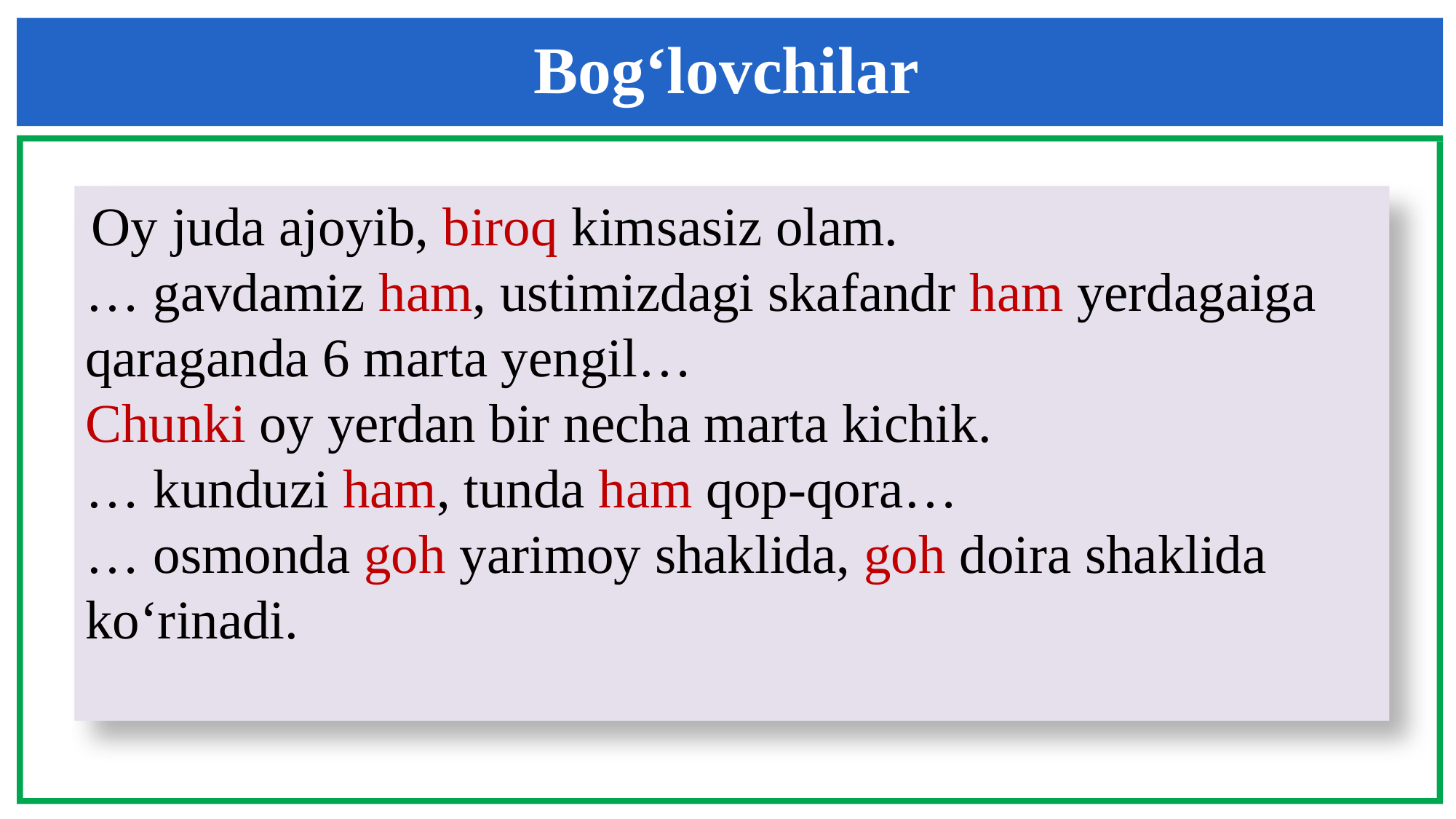

Bog‘lovchilar
 Oy juda ajoyib, biroq kimsasiz olam.
… gavdamiz ham, ustimizdagi skafandr ham yerdagaiga qaraganda 6 marta yengil…
Chunki oy yerdan bir necha marta kichik.
… kunduzi ham, tunda ham qop-qora…
… osmonda goh yarimoy shaklida, goh doira shaklida ko‘rinadi.